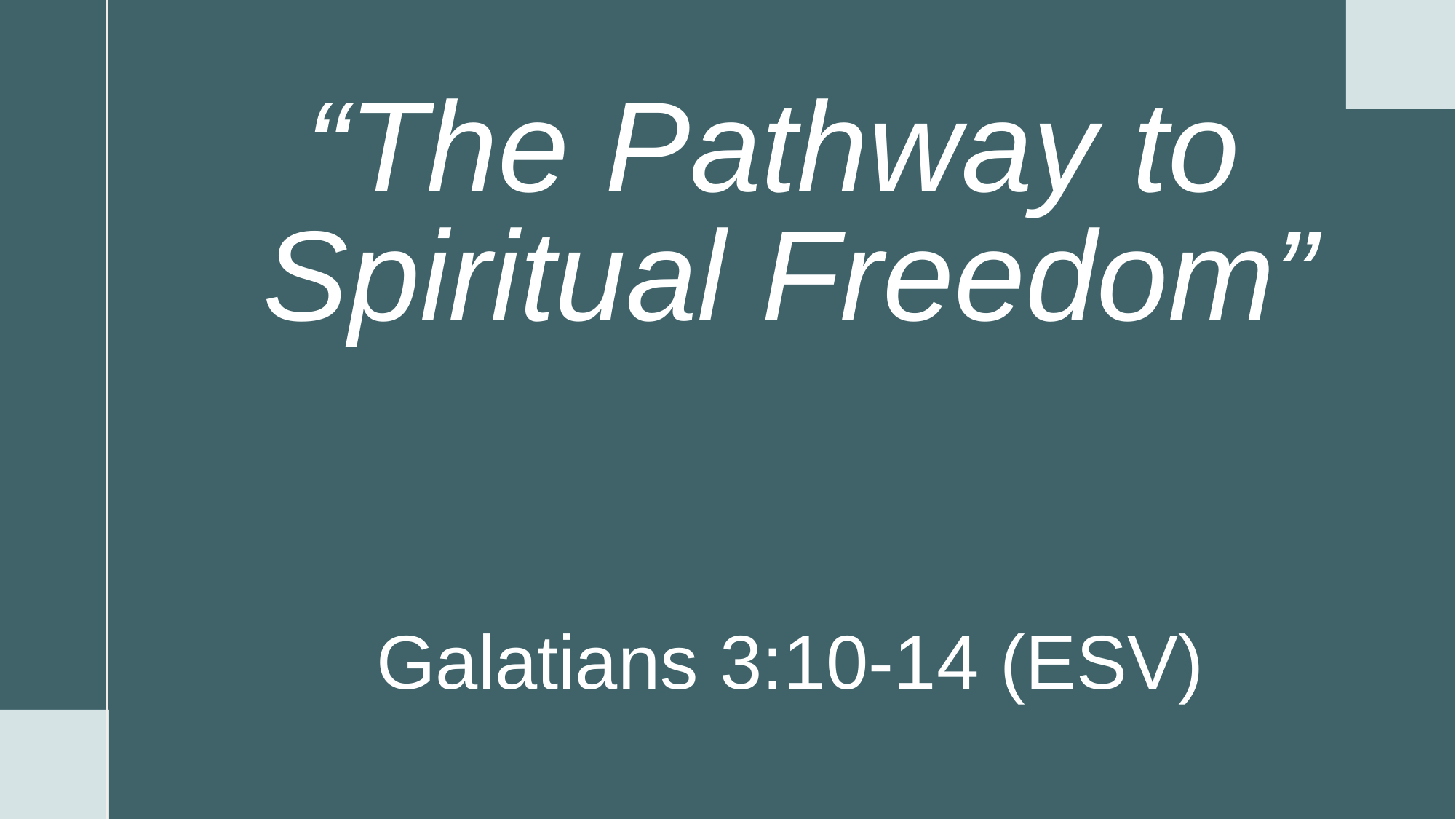

# “The Pathway to Spiritual Freedom” Galatians 3:10-14 (ESV)